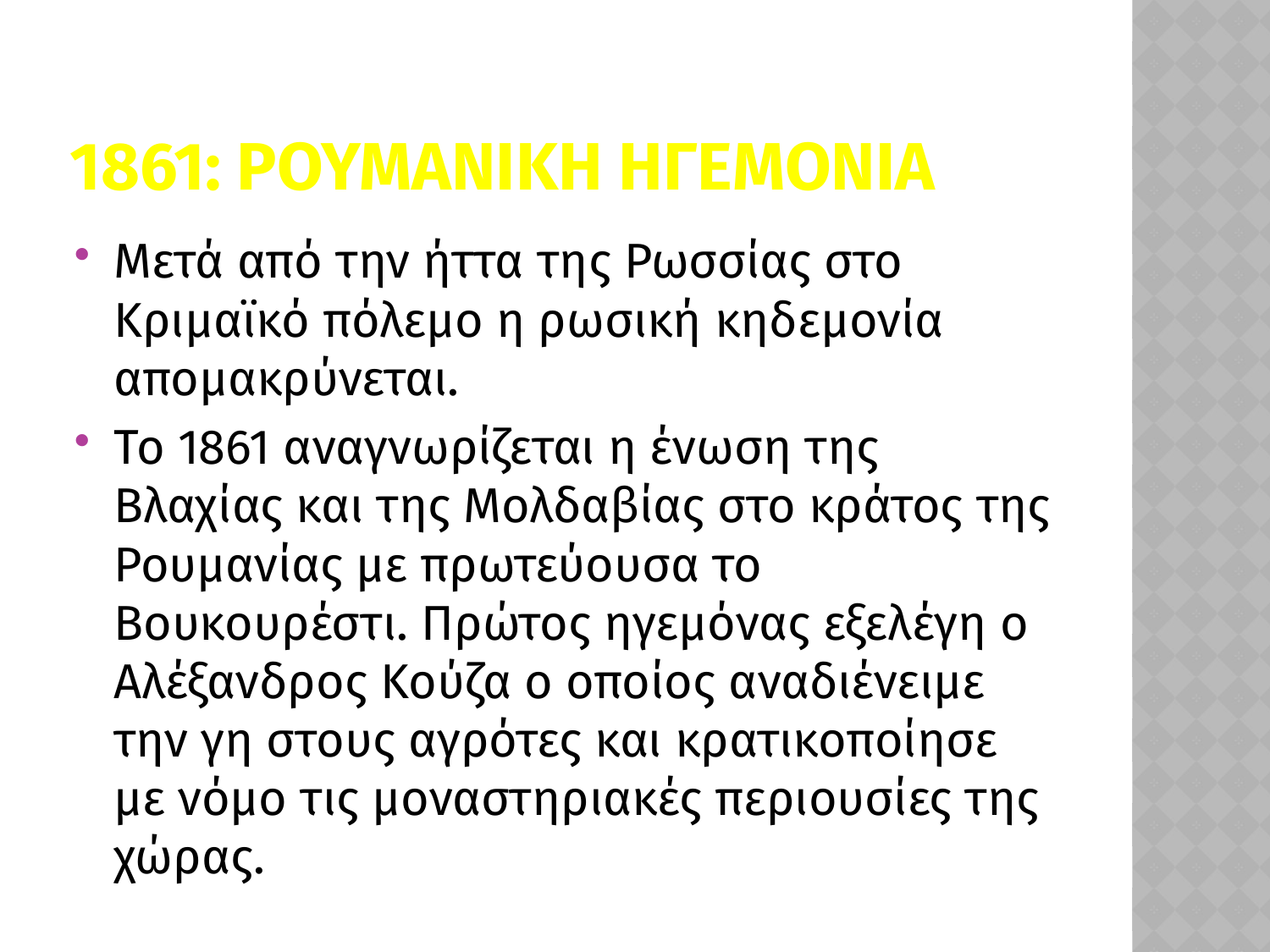

# 1861: ΡΟΥΜΑΝΙκη ηγεμονια
Μετά από την ήττα της Ρωσσίας στο Κριμαϊκό πόλεμο η ρωσική κηδεμονία απομακρύνεται.
Το 1861 αναγνωρίζεται η ένωση της Βλαχίας και της Μολδαβίας στο κράτος της Ρουμανίας με πρωτεύουσα το Βουκουρέστι. Πρώτος ηγεμόνας εξελέγη ο Αλέξανδρος Κούζα ο οποίος αναδιένειμε την γη στους αγρότες και κρατικοποίησε με νόμο τις μοναστηριακές περιουσίες της χώρας.